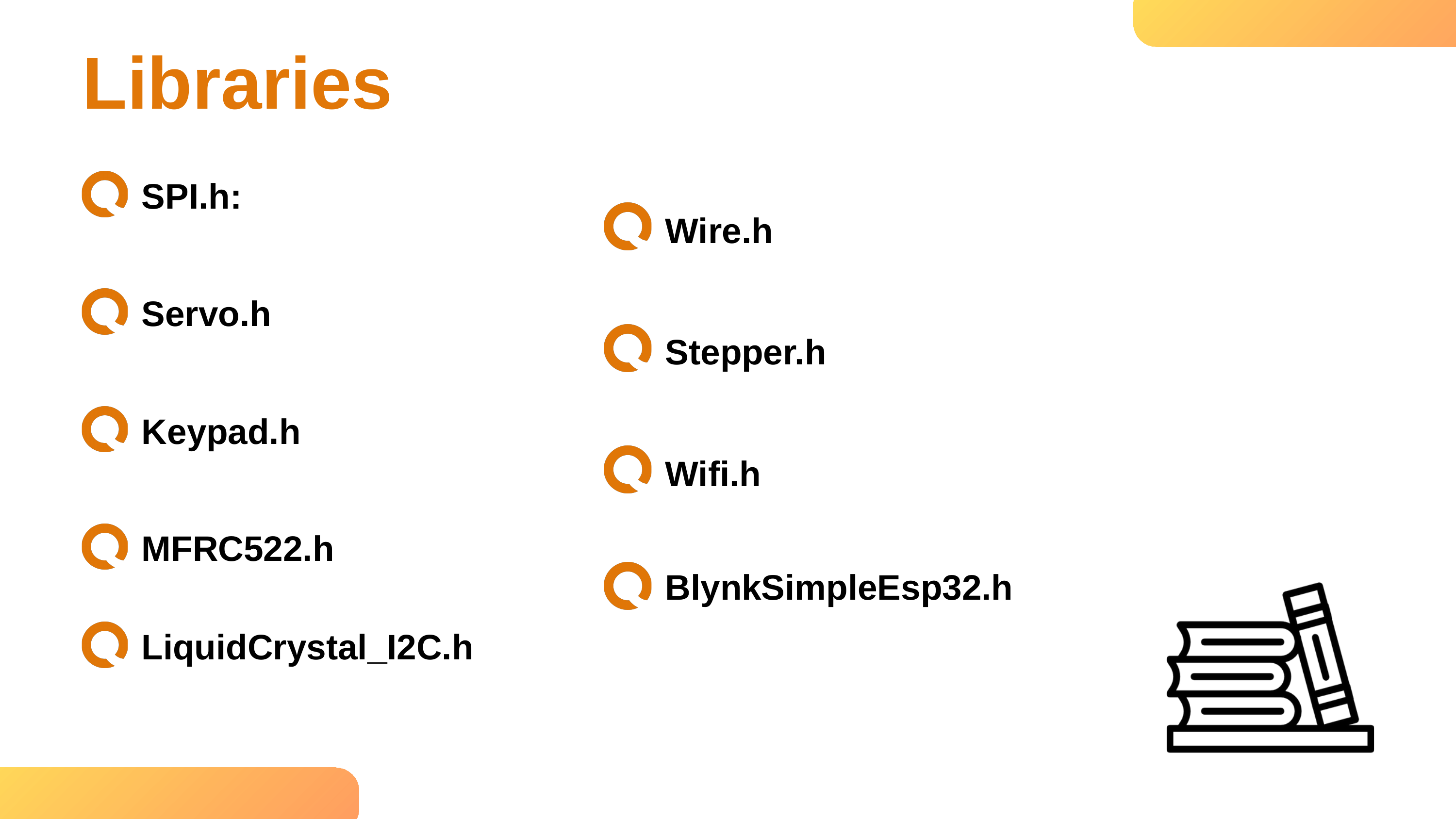

Libraries
SPI.h:

Wire.h

Servo.h

Stepper.h

Keypad.h

Wifi.h

MFRC522.h

BlynkSimpleEsp32.h

LiquidCrystal_I2C.h